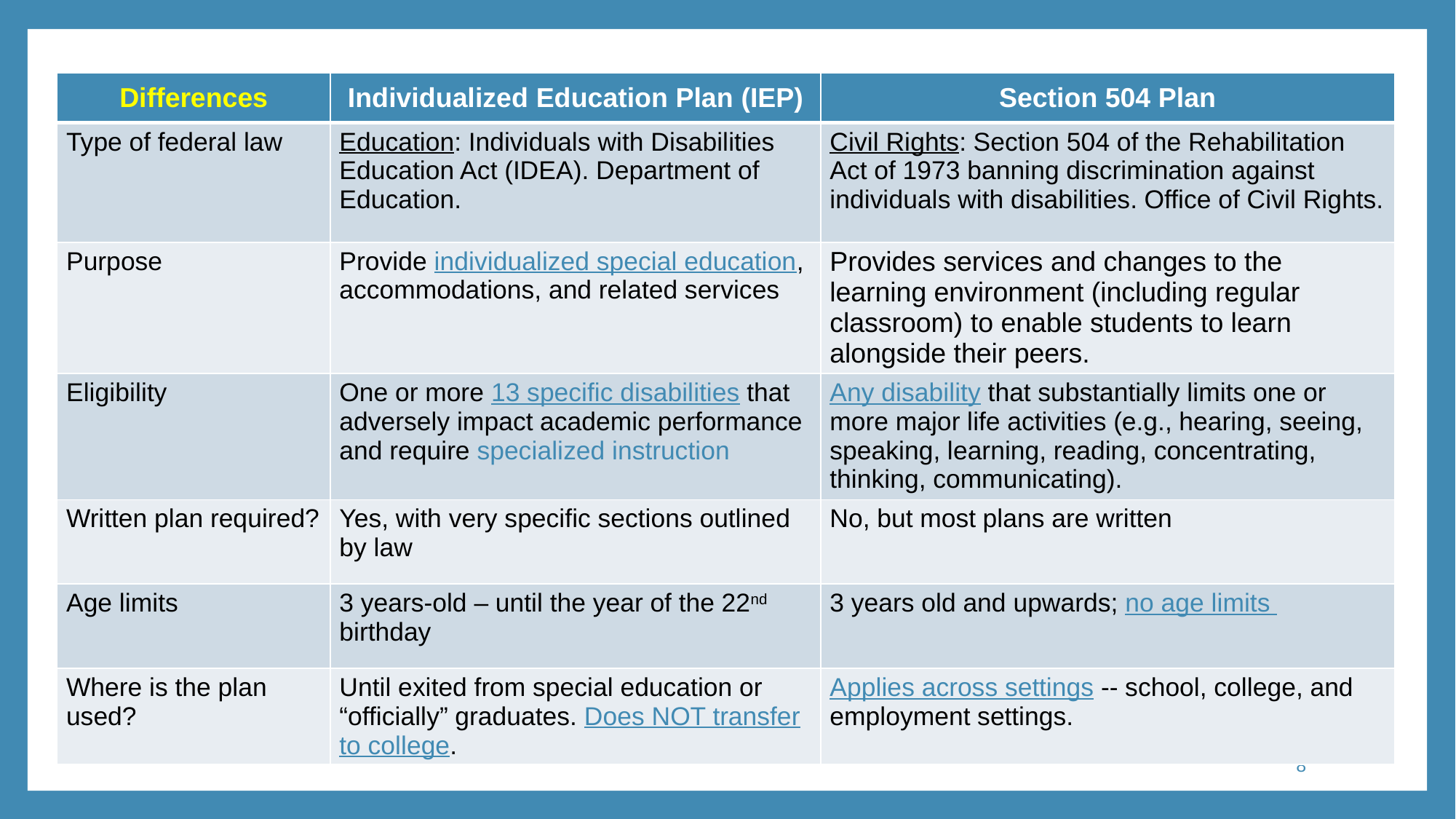

| Differences | Individualized Education Plan (IEP) | Section 504 Plan |
| --- | --- | --- |
| Type of federal law | Education: Individuals with Disabilities Education Act (IDEA). Department of Education. | Civil Rights: Section 504 of the Rehabilitation Act of 1973 banning discrimination against individuals with disabilities. Office of Civil Rights. |
| Purpose | Provide individualized special education, accommodations, and related services | Provides services and changes to the learning environment (including regular classroom) to enable students to learn alongside their peers. |
| Eligibility | One or more 13 specific disabilities that adversely impact academic performance and require specialized instruction | Any disability that substantially limits one or more major life activities (e.g., hearing, seeing, speaking, learning, reading, concentrating, thinking, communicating). |
| Written plan required? | Yes, with very specific sections outlined by law | No, but most plans are written |
| Age limits | 3 years-old – until the year of the 22nd birthday | 3 years old and upwards; no age limits |
| Where is the plan used? | Until exited from special education or “officially” graduates. Does NOT transfer to college. | Applies across settings -- school, college, and employment settings. |
#
8